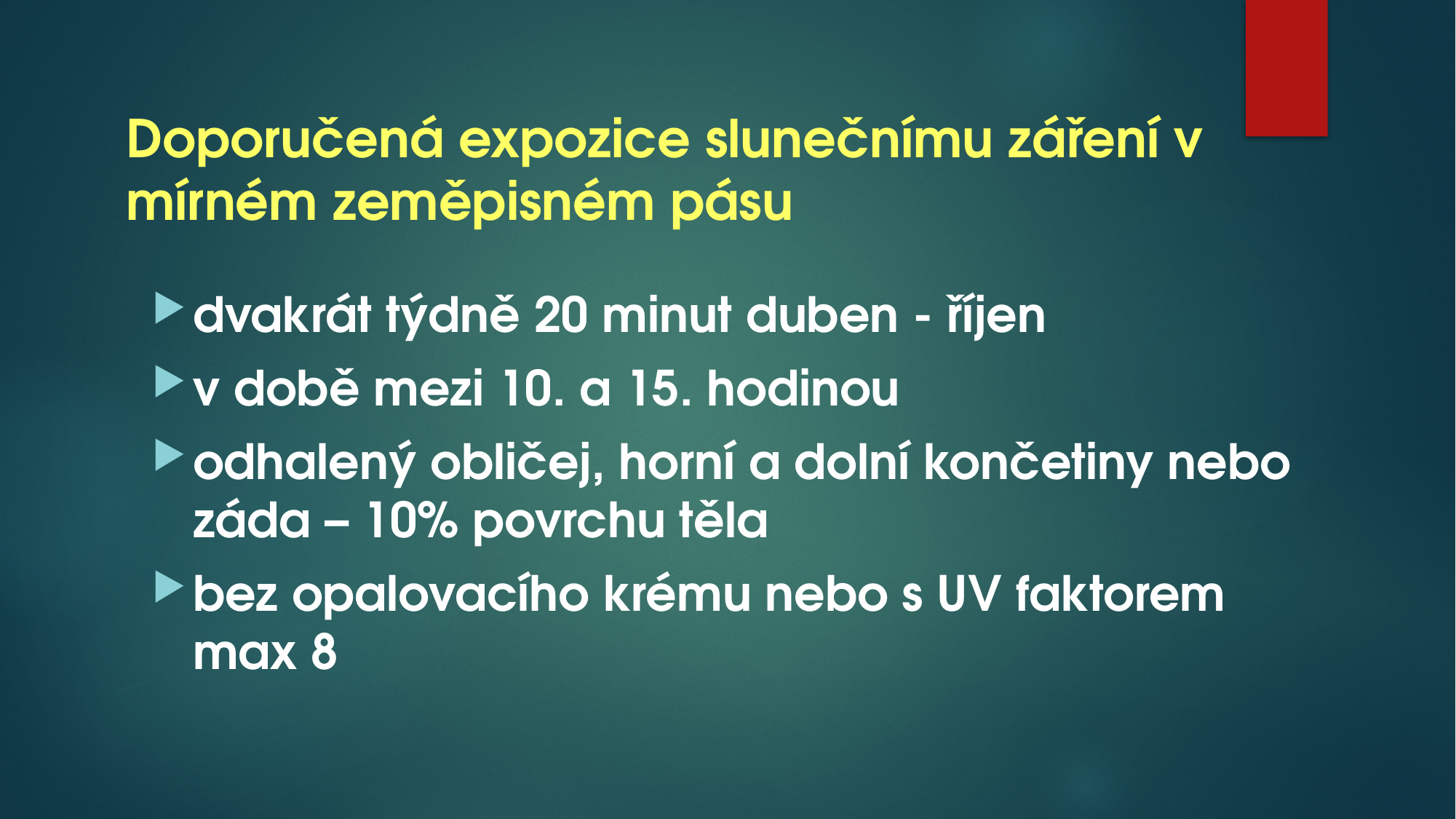

# Doporučená expozice slunečnímu záření v mírném zeměpisném pásu
dvakrát týdně 20 minut duben - říjen
v době mezi 10. a 15. hodinou
odhalený obličej, horní a dolní končetiny nebo záda – 10% povrchu těla
bez opalovacího krému nebo s UV faktorem max 8